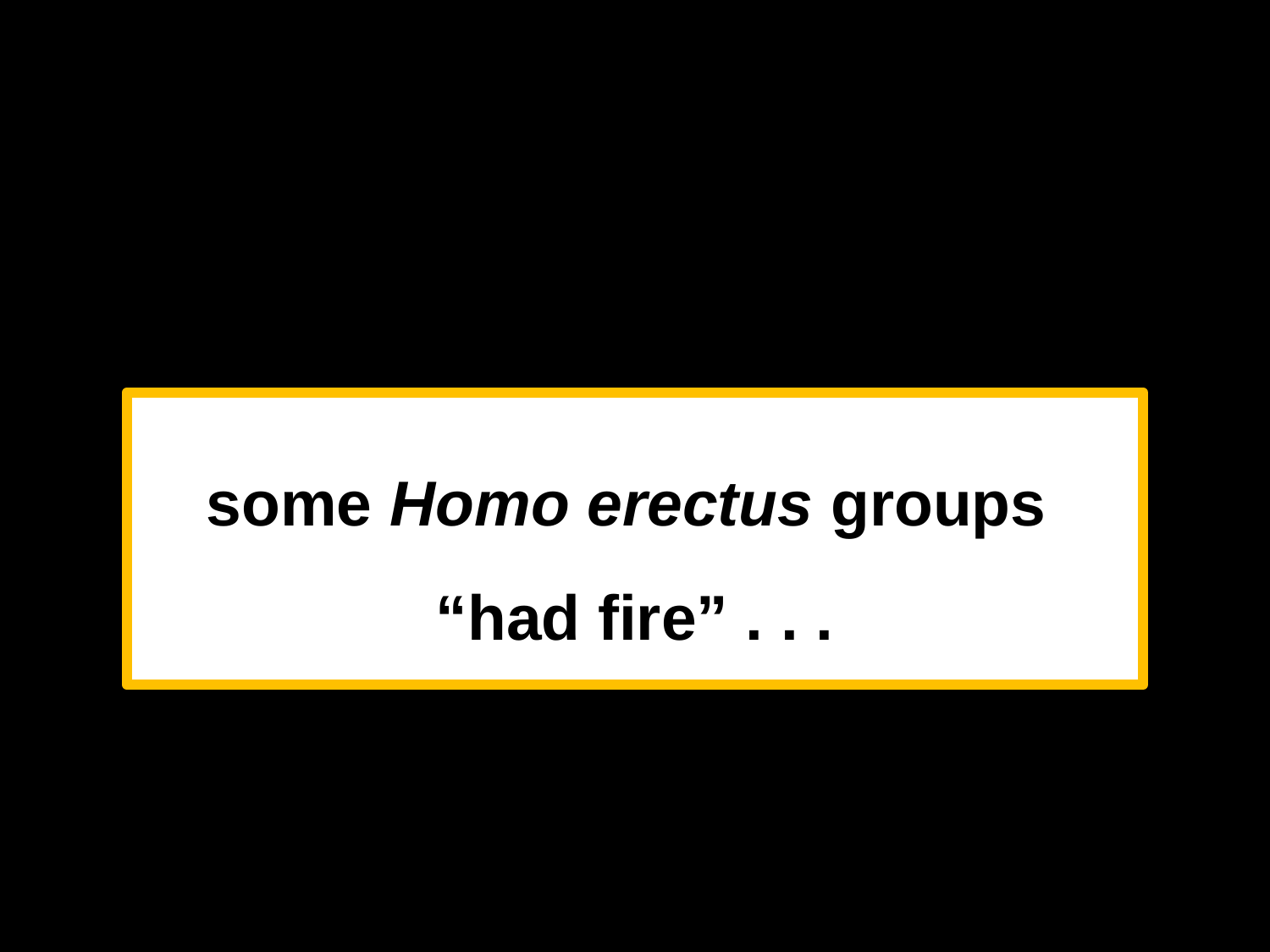

some Homo erectus groups
“had fire” . . .